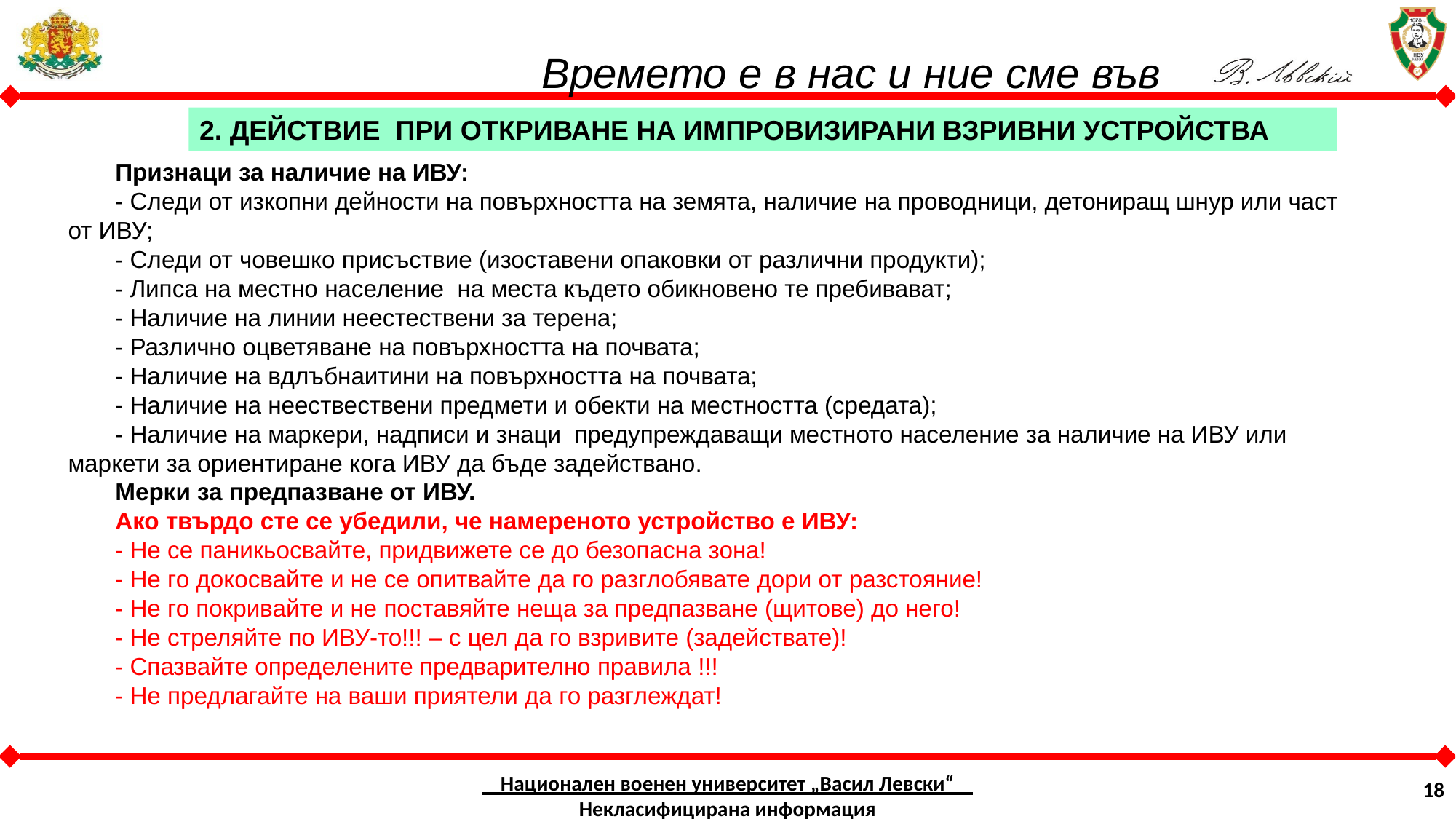

2. ДЕЙСТВИЕ  ПРИ ОТКРИВАНЕ НА ИМПРОВИЗИРАНИ ВЗРИВНИ УСТРОЙСТВА
       Признаци за наличие на ИВУ:
       - Следи от изкопни дейности на повърхността на земята, наличие на проводници, детониращ шнур или част от ИВУ;
       - Следи от човешко присъствие (изоставени опаковки от различни продукти);
       - Липса на местно население  на места където обикновено те пребивават;
       - Наличие на линии неестествени за терена;
       - Различно оцветяване на повърхността на почвата;
       - Наличие на вдлъбнаитини на повърхността на почвата;
       - Наличие на неествествени предмети и обекти на местността (средата);
       - Наличие на маркери, надписи и знаци  предупреждаващи местното население за наличие на ИВУ или маркети за ориентиране кога ИВУ да бъде задействано.
       Мерки за предпазване от ИВУ.
       Ако твърдо сте се убедили, че намереното устройство е ИВУ:
       - Не се паникьосвайте, придвижете се до безопасна зона!
       - Не го докосвайте и не се опитвайте да го разглобявате дори от разстояние!
       - Не го покривайте и не поставяйте неща за предпазване (щитове) до него!
       - Не стреляйте по ИВУ-то!!! – с цел да го взривите (задействате)!
       - Спазвайте определените предварително правила !!!
       - Не предлагайте на ваши приятели да го разглеждат!
Национален военен университет „Васил Левски“ Некласифицирана информация
18